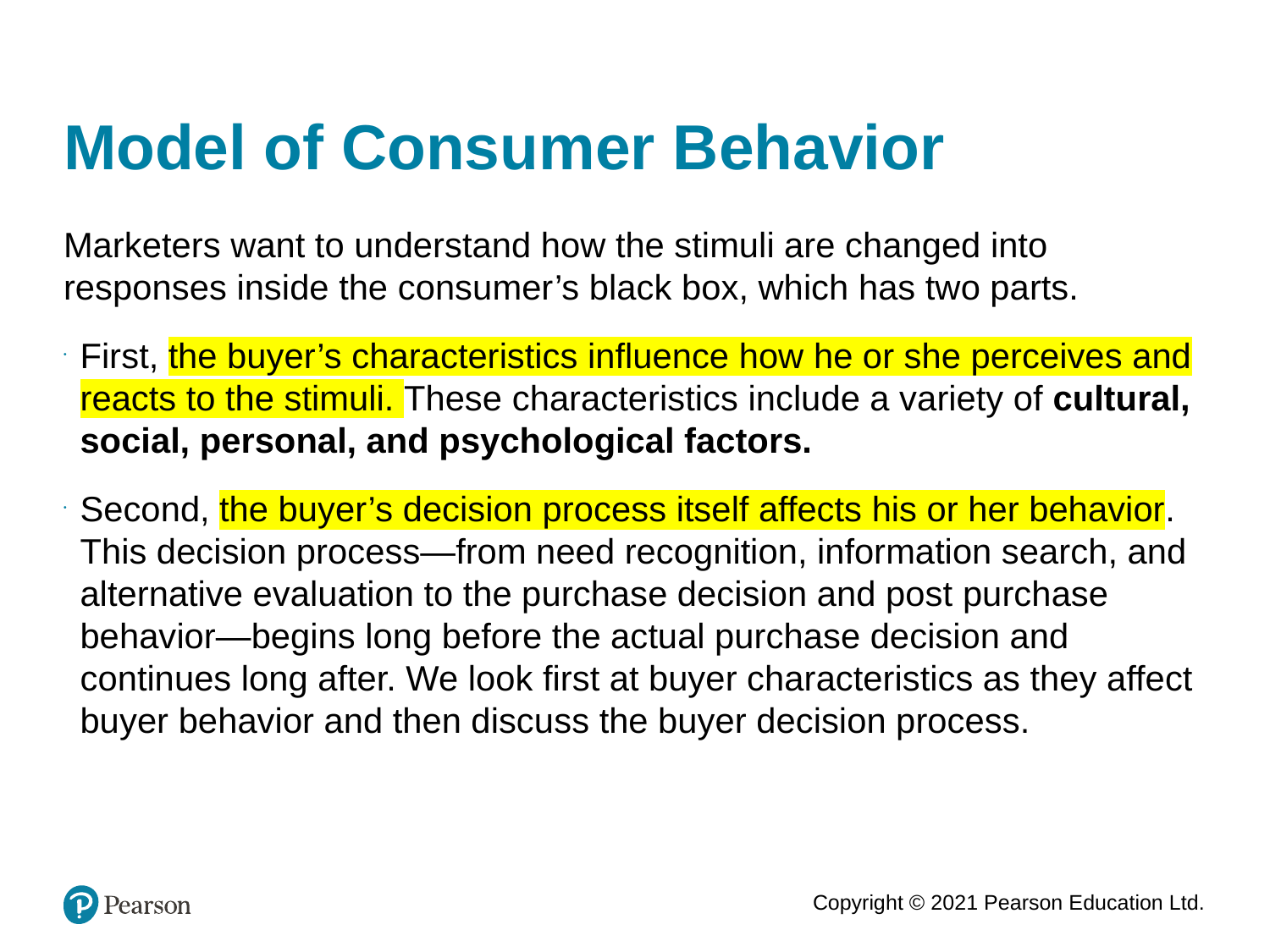

# Model of Consumer Behavior
Marketers want to understand how the stimuli are changed into responses inside the consumer’s black box, which has two parts.
First, the buyer’s characteristics influence how he or she perceives and reacts to the stimuli. These characteristics include a variety of cultural, social, personal, and psychological factors.
Second, the buyer’s decision process itself affects his or her behavior. This decision process—from need recognition, information search, and alternative evaluation to the purchase decision and post purchase behavior—begins long before the actual purchase decision and continues long after. We look first at buyer characteristics as they affect buyer behavior and then discuss the buyer decision process.